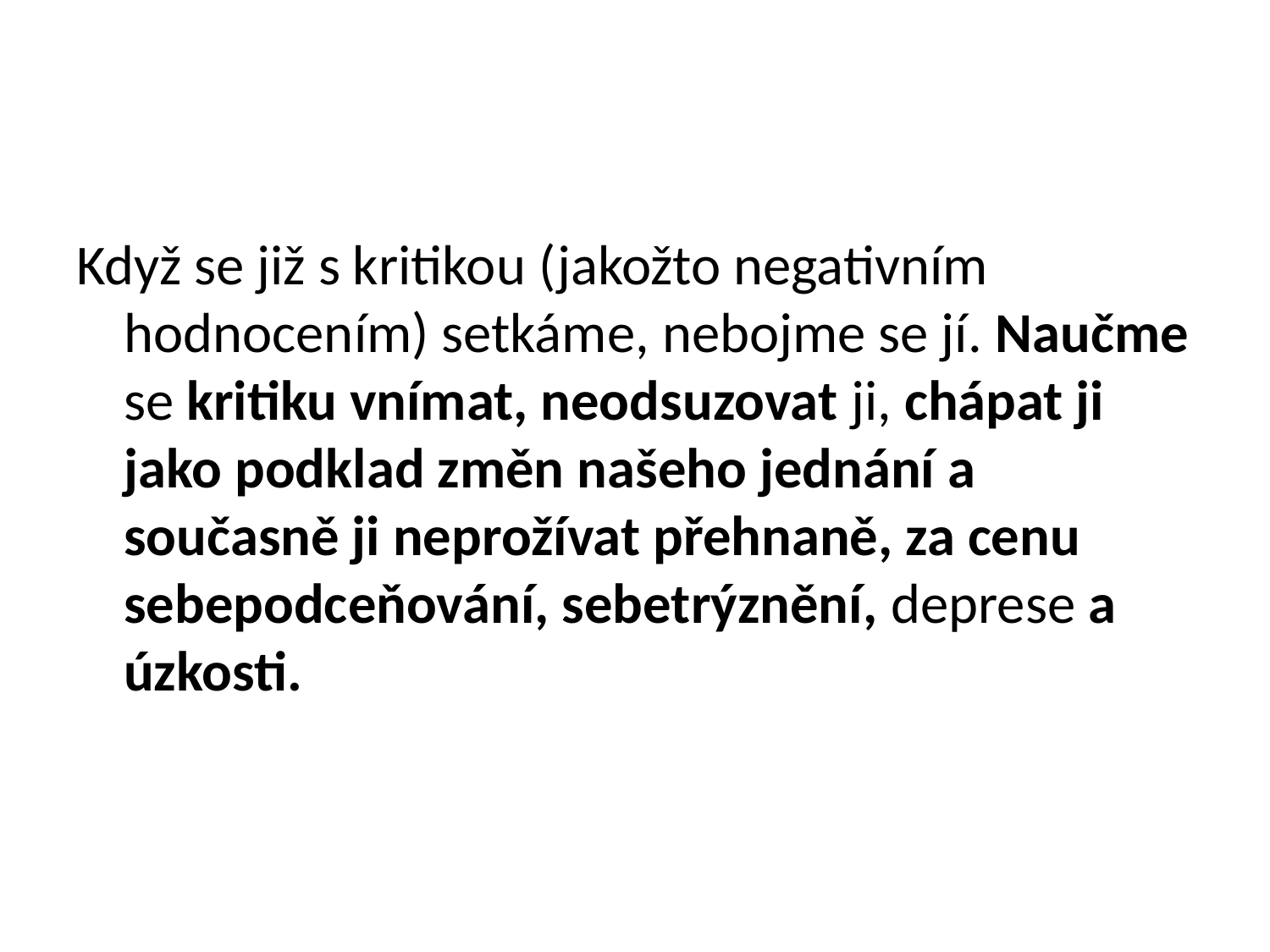

#
Když se již s kritikou (jakožto negativním hodnocením) setkáme, nebojme se jí. Naučme se kritiku vnímat, neodsuzovat ji, chápat ji jako podklad změn našeho jednání a současně ji neprožívat přehnaně, za cenu sebepodceňování, sebetrýznění, deprese a úzkosti.